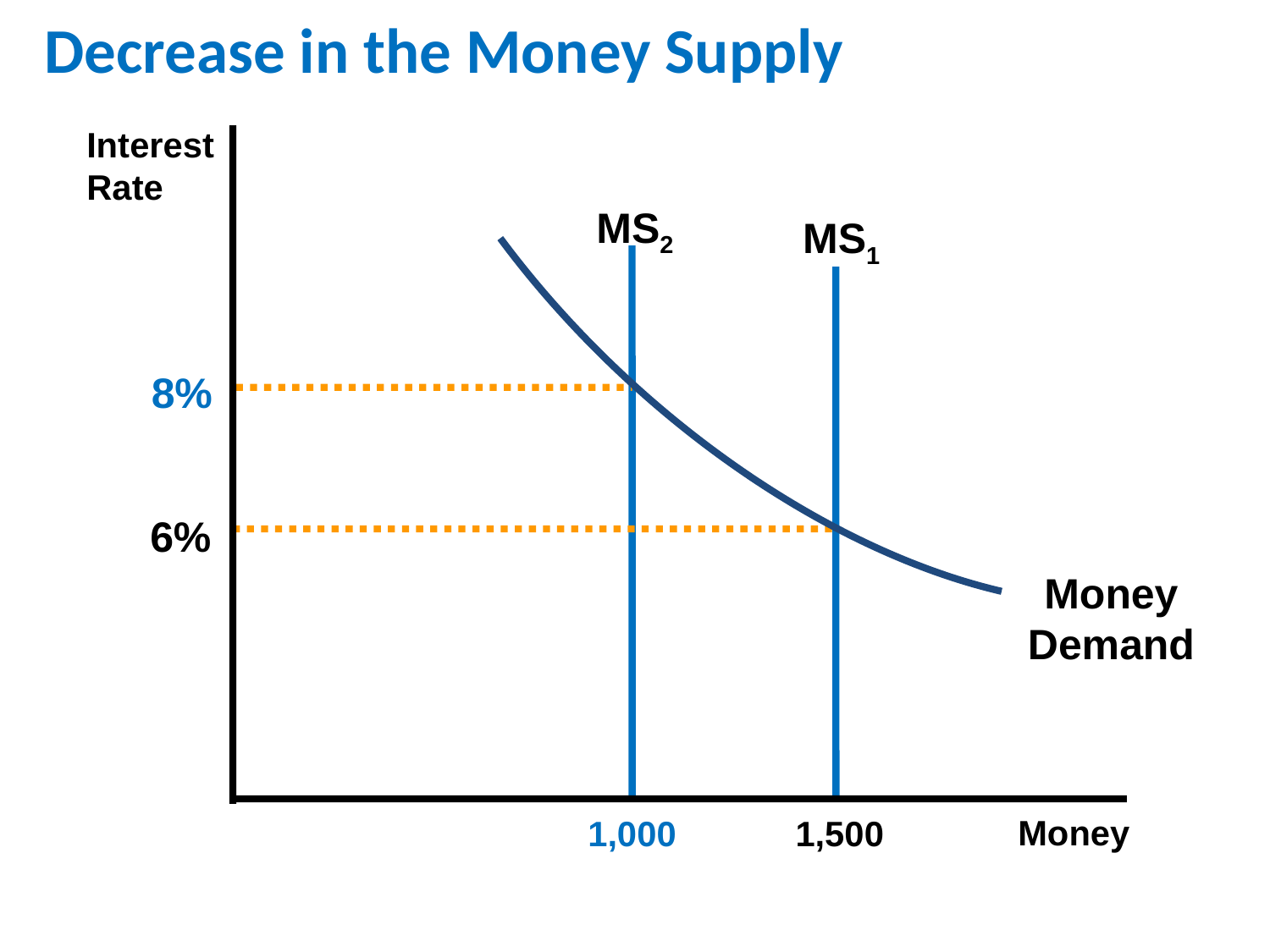

Decrease in the Money Supply

Interest Rate

MS2

1,000
MS1

1,500
8%

6%

Money Demand

Money